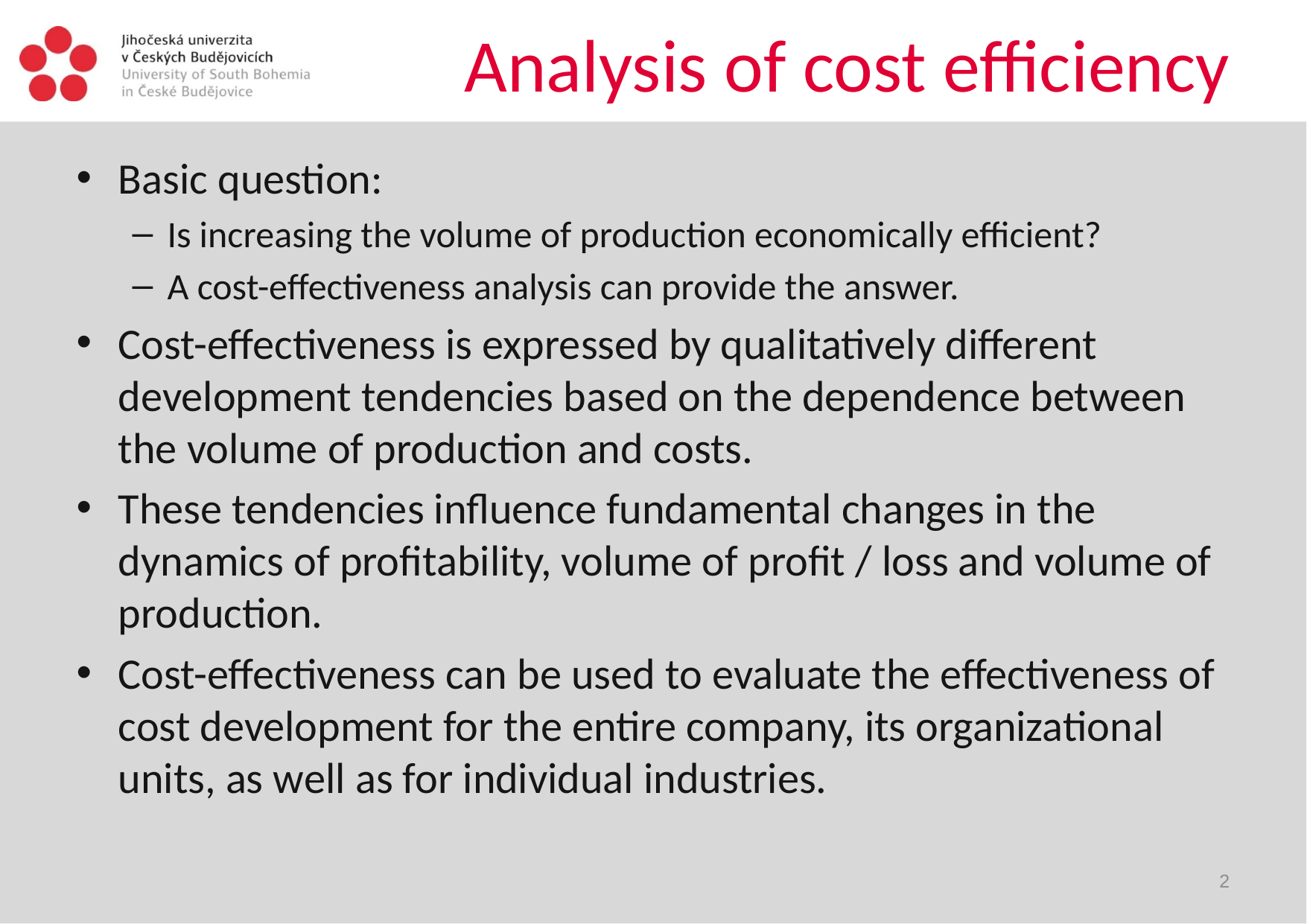

# Analysis of cost efficiency
Basic question:
Is increasing the volume of production economically efficient?
A cost-effectiveness analysis can provide the answer.
Cost-effectiveness is expressed by qualitatively different development tendencies based on the dependence between the volume of production and costs.
These tendencies influence fundamental changes in the dynamics of profitability, volume of profit / loss and volume of production.
Cost-effectiveness can be used to evaluate the effectiveness of cost development for the entire company, its organizational units, as well as for individual industries.
2